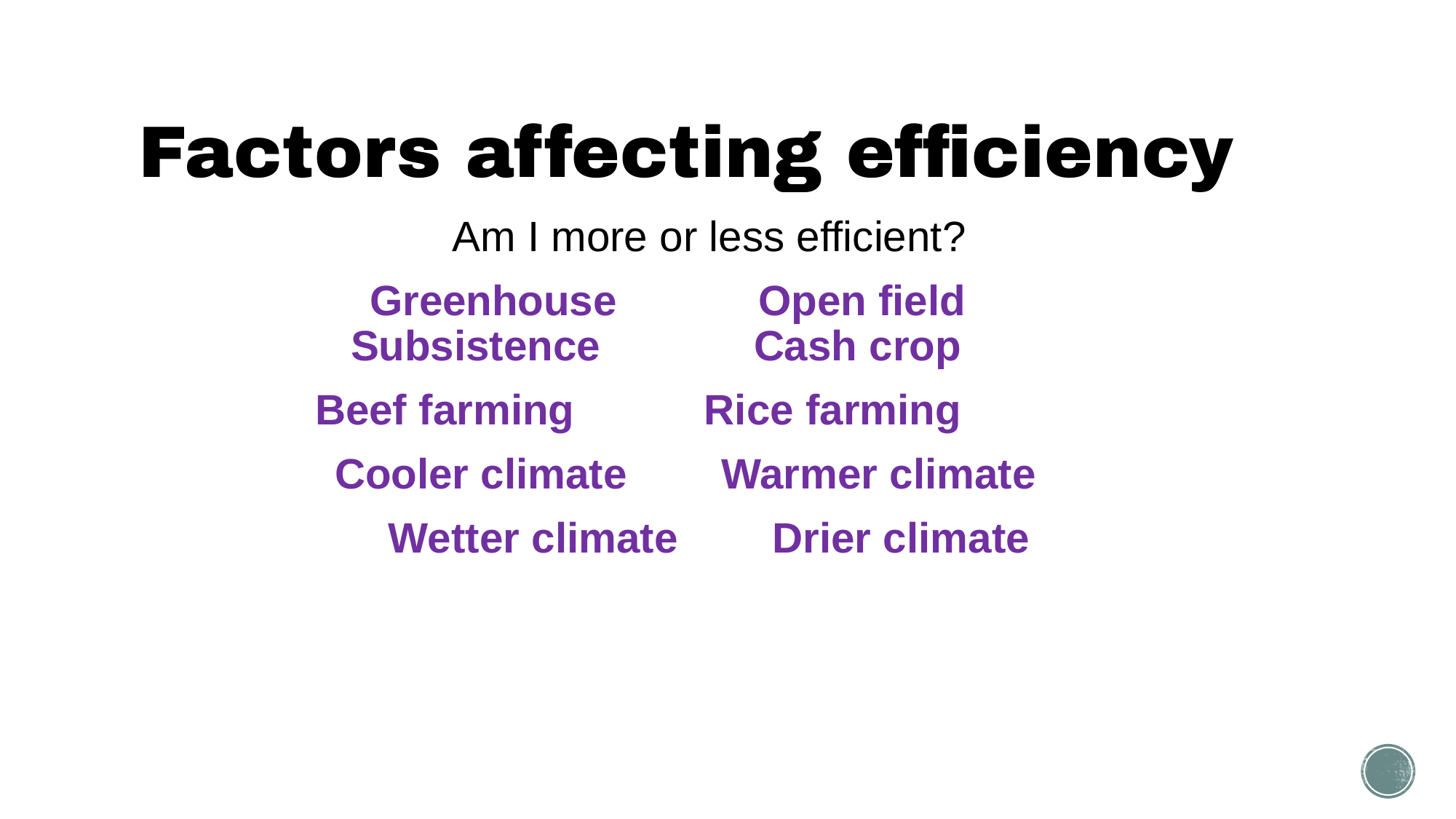

# Factors affecting efficiency
Am I more or less efficient?
Greenhouse            Open field        Subsistence             Cash crop
Beef farming           Rice farming
Cooler climate        Warmer climate
Wetter climate        Drier climate